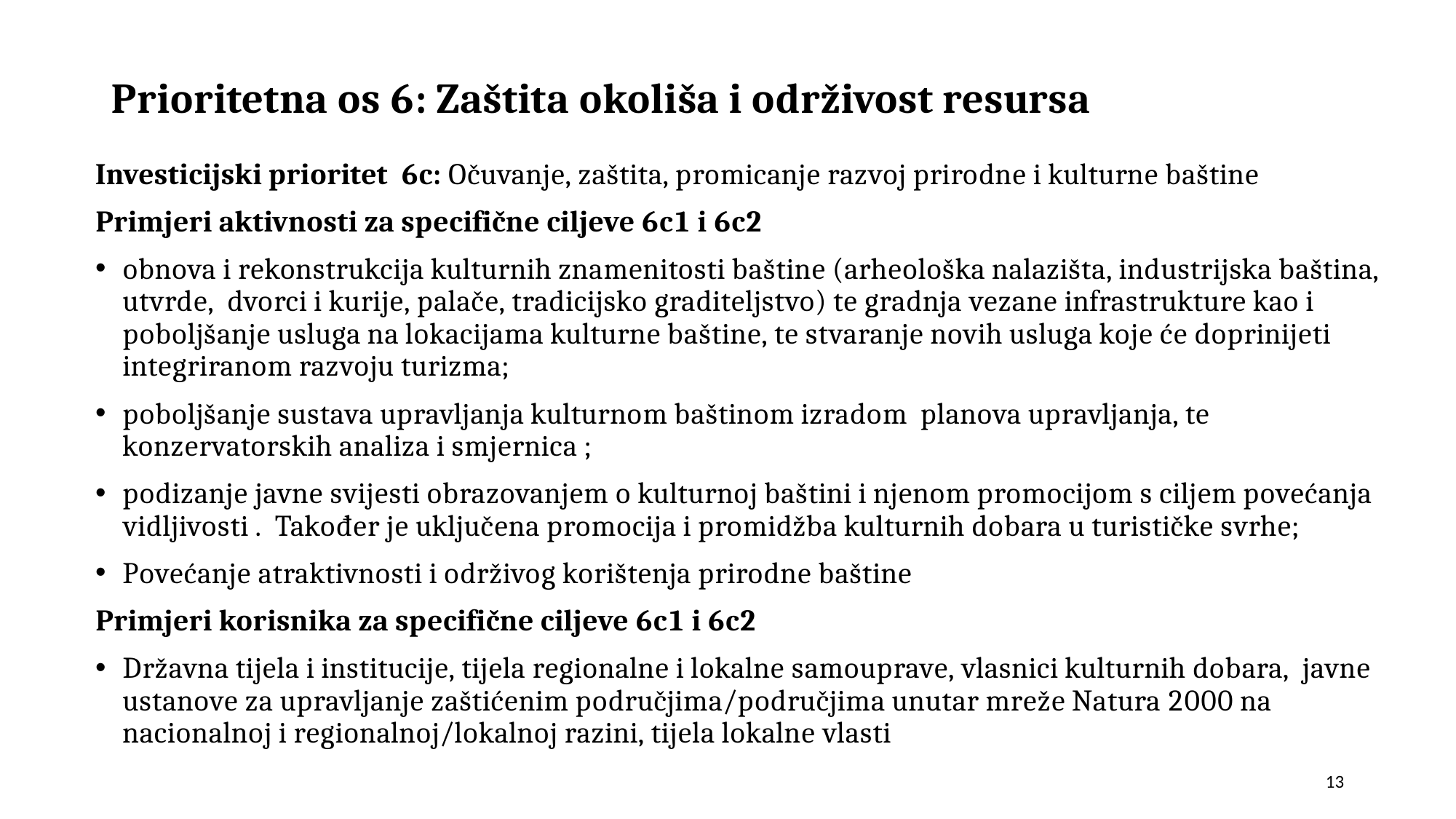

# Prioritetna os 6: Zaštita okoliša i održivost resursa
Investicijski prioritet  6c: Očuvanje, zaštita, promicanje razvoj prirodne i kulturne baštine
Primjeri aktivnosti za specifične ciljeve 6c1 i 6c2
obnova i rekonstrukcija kulturnih znamenitosti baštine (arheološka nalazišta, industrijska baština, utvrde,  dvorci i kurije, palače, tradicijsko graditeljstvo) te gradnja vezane infrastrukture kao i poboljšanje usluga na lokacijama kulturne baštine, te stvaranje novih usluga koje će doprinijeti integriranom razvoju turizma;
poboljšanje sustava upravljanja kulturnom baštinom izradom  planova upravljanja, te konzervatorskih analiza i smjernica ;
podizanje javne svijesti obrazovanjem o kulturnoj baštini i njenom promocijom s ciljem povećanja vidljivosti .  Također je uključena promocija i promidžba kulturnih dobara u turističke svrhe;
Povećanje atraktivnosti i održivog korištenja prirodne baštine
Primjeri korisnika za specifične ciljeve 6c1 i 6c2
Državna tijela i institucije, tijela regionalne i lokalne samouprave, vlasnici kulturnih dobara,  javne ustanove za upravljanje zaštićenim područjima/područjima unutar mreže Natura 2000 na nacionalnoj i regionalnoj/lokalnoj razini, tijela lokalne vlasti
13